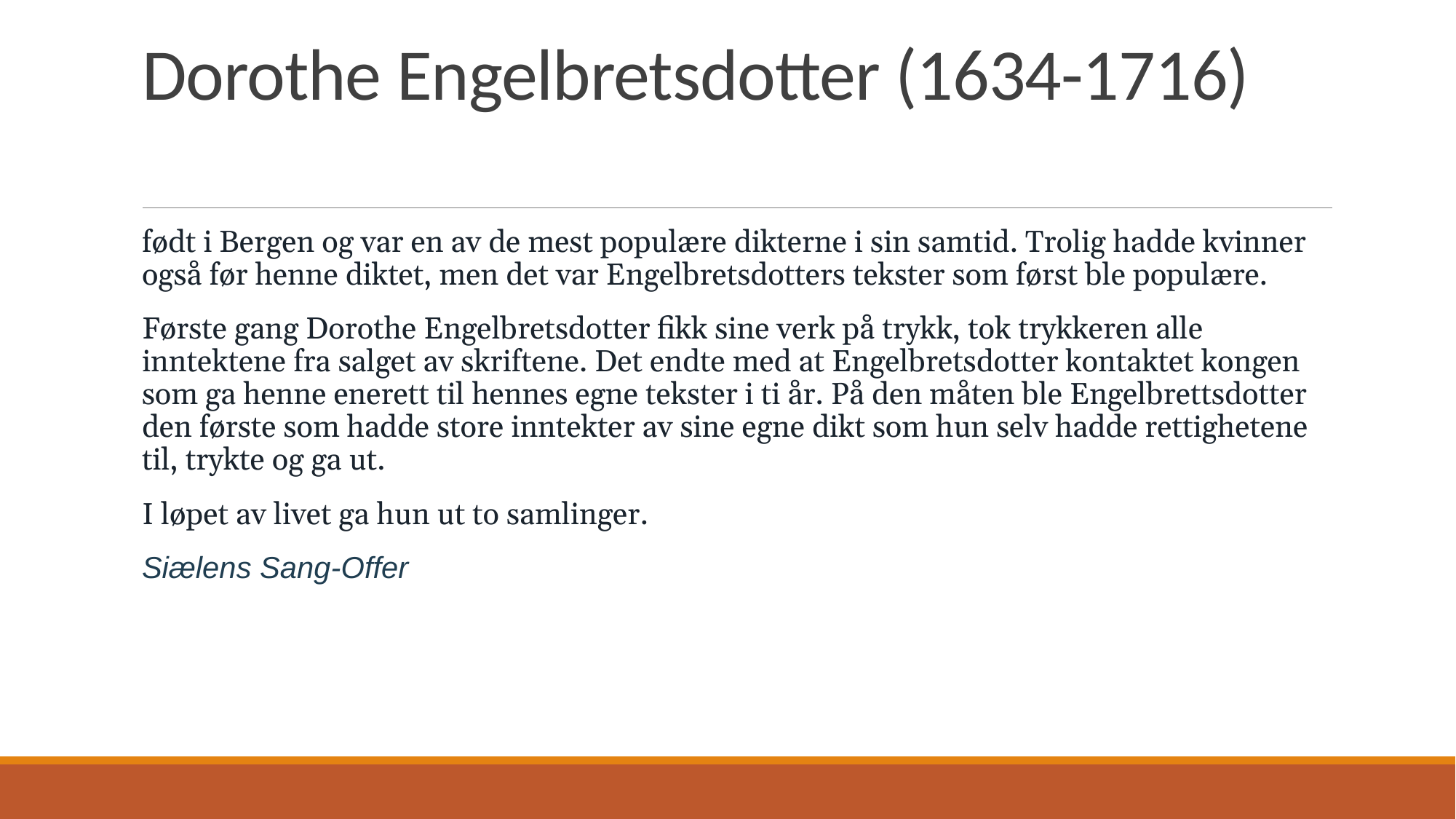

# Dorothe Engelbretsdotter (1634-1716)
født i Bergen og var en av de mest populære dikterne i sin samtid. Trolig hadde kvinner også før henne diktet, men det var Engelbretsdotters tekster som først ble populære.
Første gang Dorothe Engelbretsdotter fikk sine verk på trykk, tok trykkeren alle inntektene fra salget av skriftene. Det endte med at Engelbretsdotter kontaktet kongen som ga henne enerett til hennes egne tekster i ti år. På den måten ble Engelbrettsdotter den første som hadde store inntekter av sine egne dikt som hun selv hadde rettighetene til, trykte og ga ut.
I løpet av livet ga hun ut to samlinger.
Siælens Sang-Offer